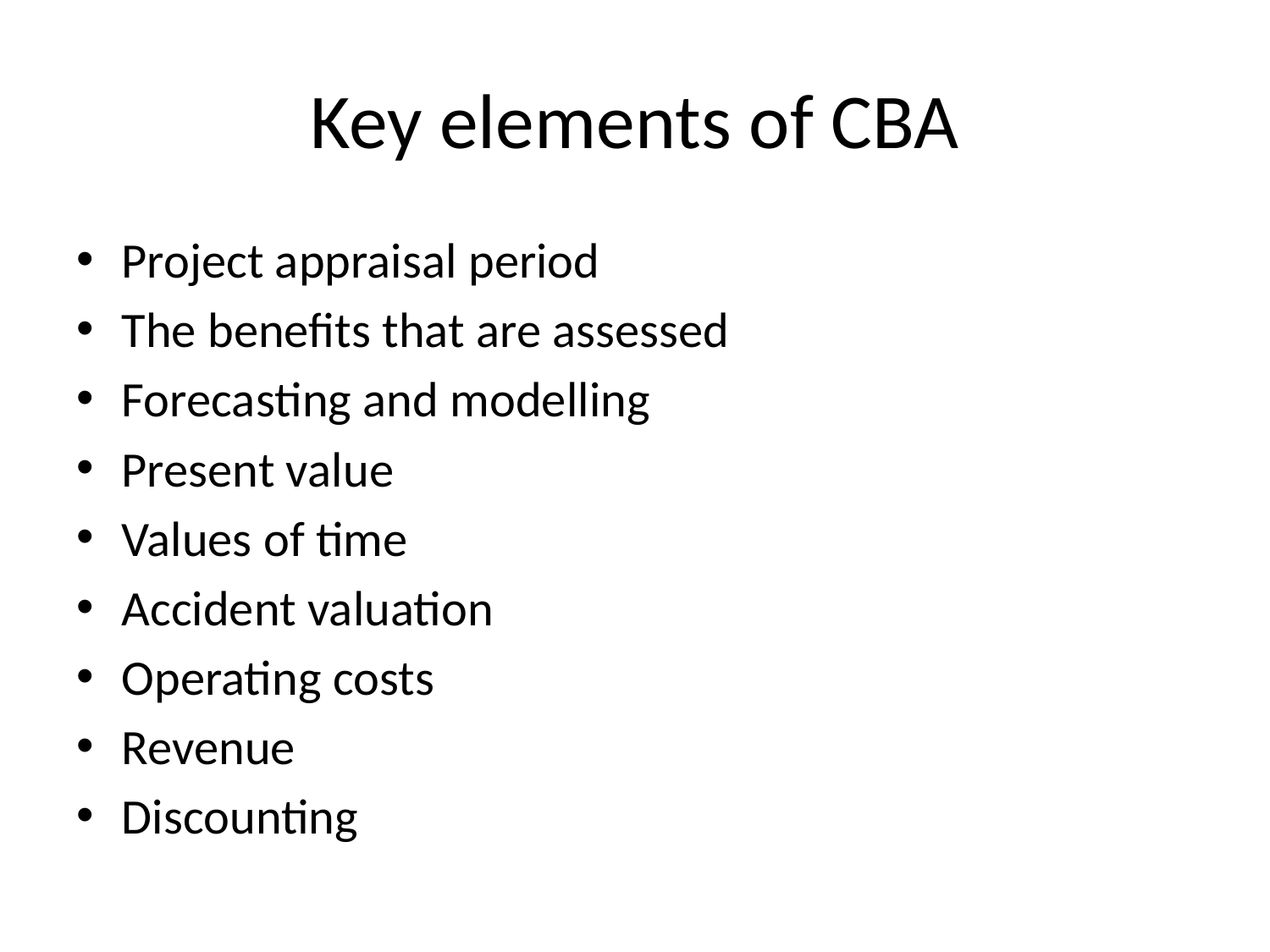

# Key elements of CBA
Project appraisal period
The benefits that are assessed
Forecasting and modelling
Present value
Values of time
Accident valuation
Operating costs
Revenue
Discounting